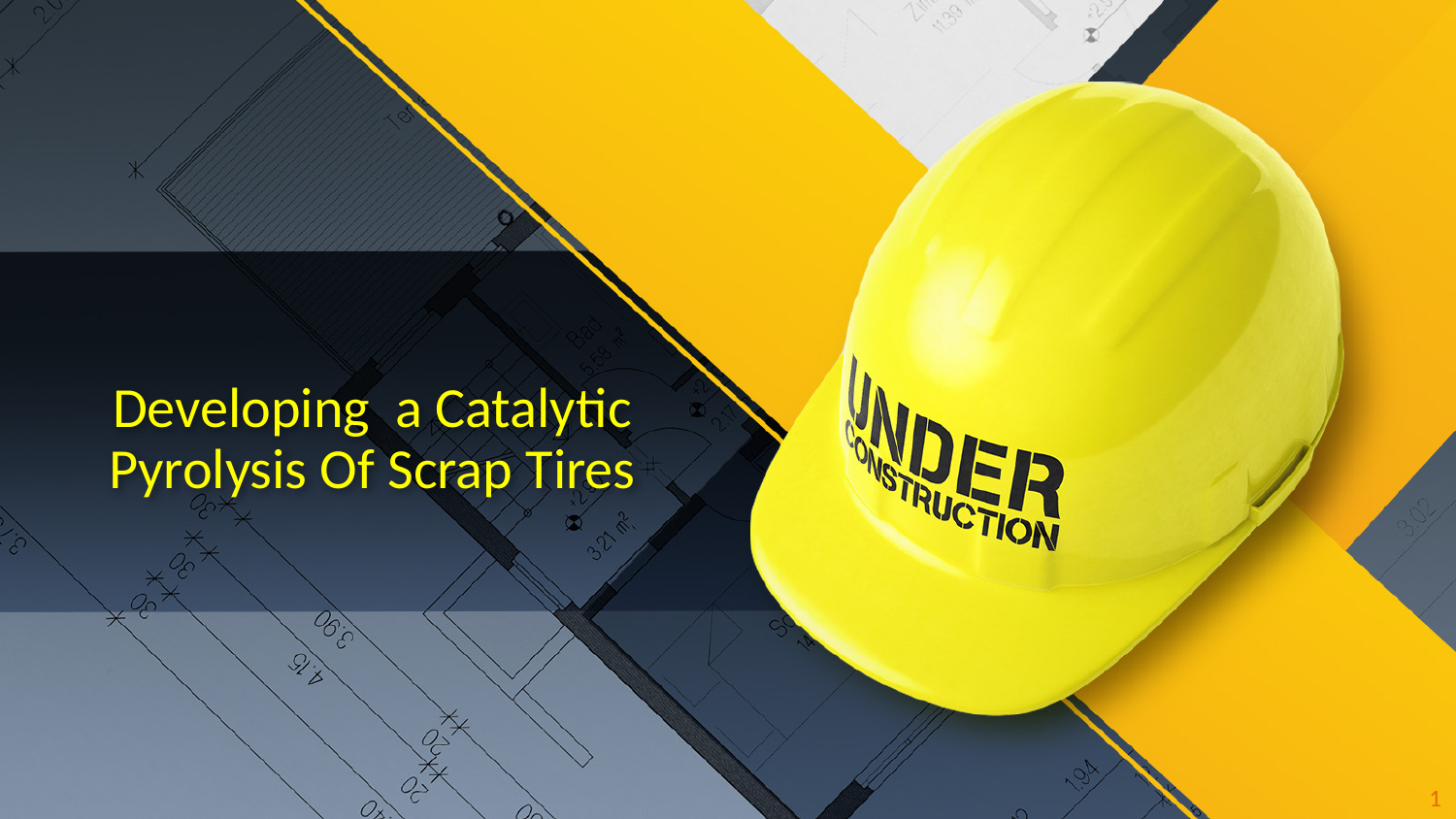

# Developing  a Catalytic Pyrolysis Of Scrap Tires
1